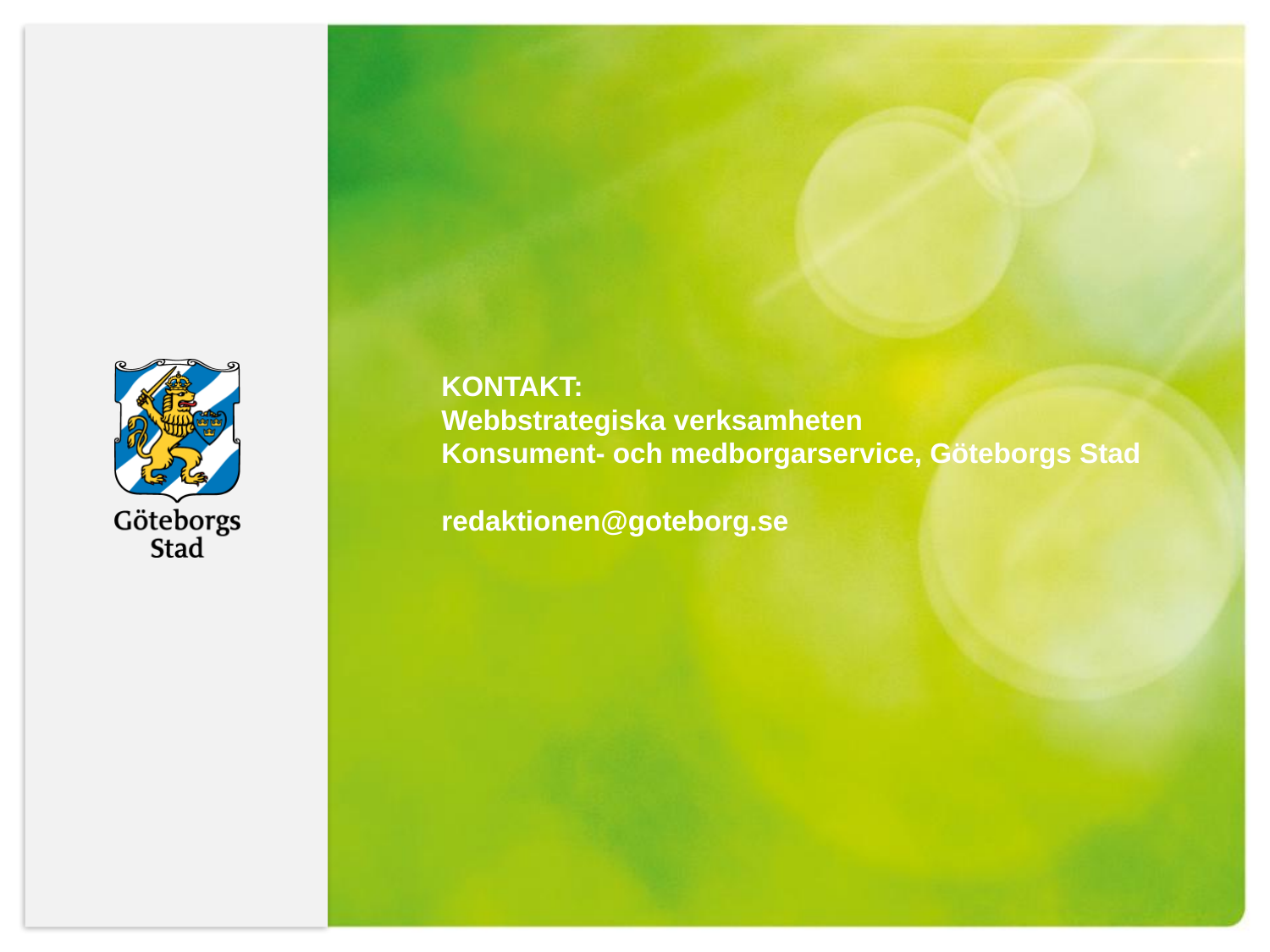

KONTAKT:
Webbstrategiska verksamheten
Konsument- och medborgarservice, Göteborgs Stad
redaktionen@goteborg.se